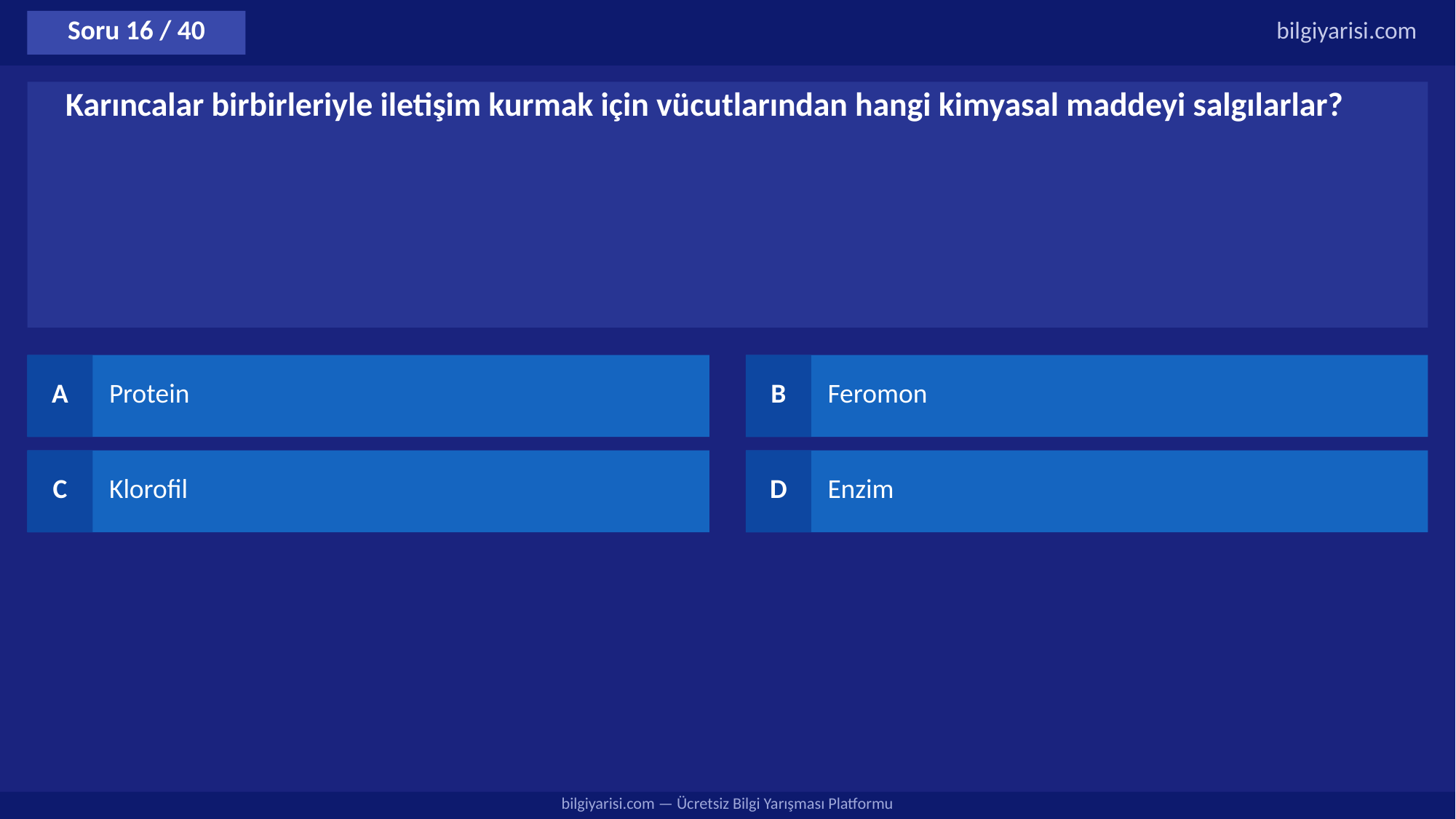

Soru 16 / 40
bilgiyarisi.com

Karıncalar birbirleriyle iletişim kurmak için vücutlarından hangi kimyasal maddeyi salgılarlar?

A
Protein

B
Feromon

C
Klorofil

D
Enzim
bilgiyarisi.com — Ücretsiz Bilgi Yarışması Platformu